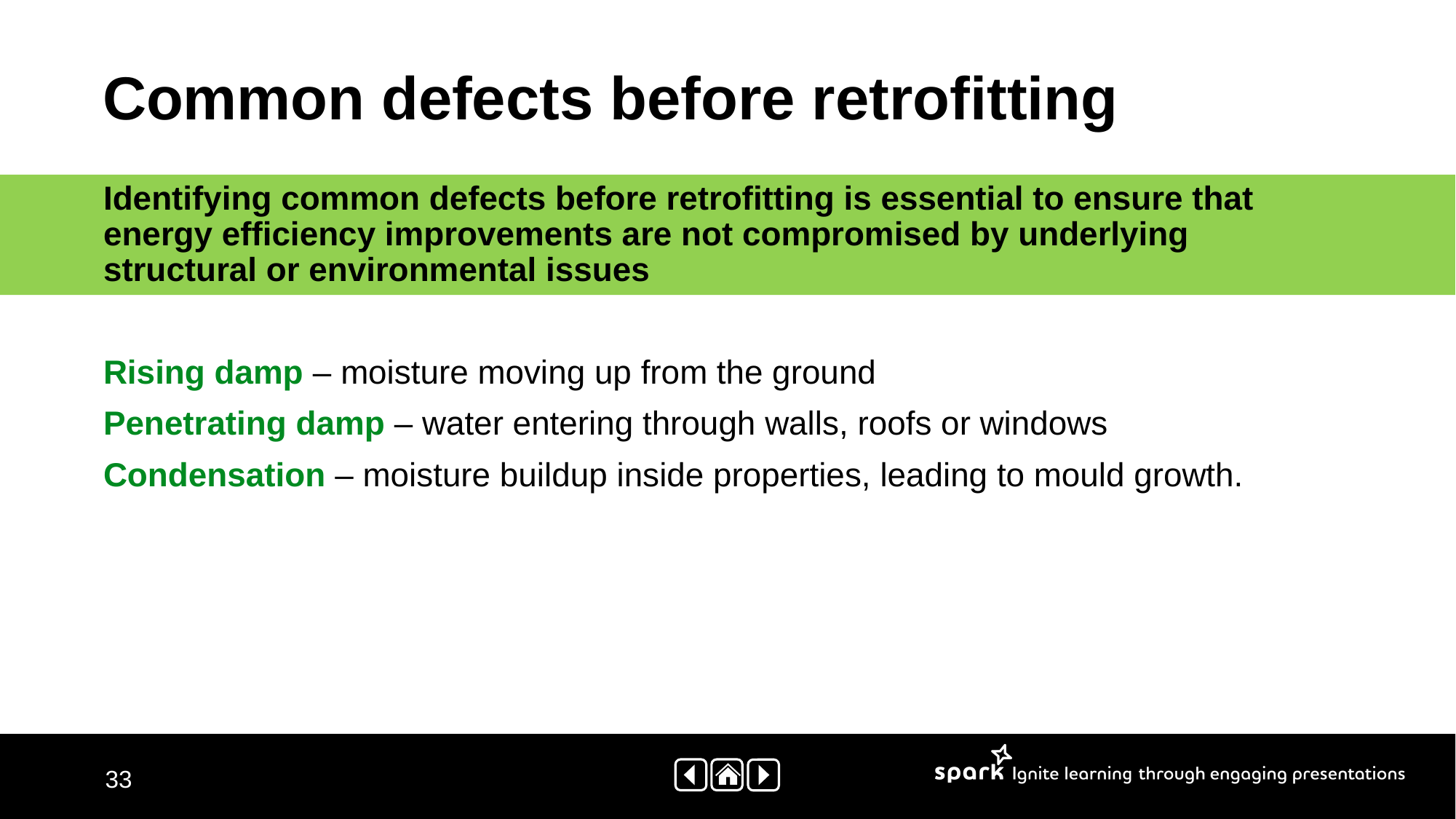

Common defects before retrofitting​

Identifying common defects before retrofitting is essential to ensure that energy efficiency improvements are not compromised by underlying structural or environmental issues

Rising damp – moisture moving up from the ground​
Penetrating damp – water entering through walls, roofs or windows​
Condensation – moisture buildup inside properties, leading to mould growth.